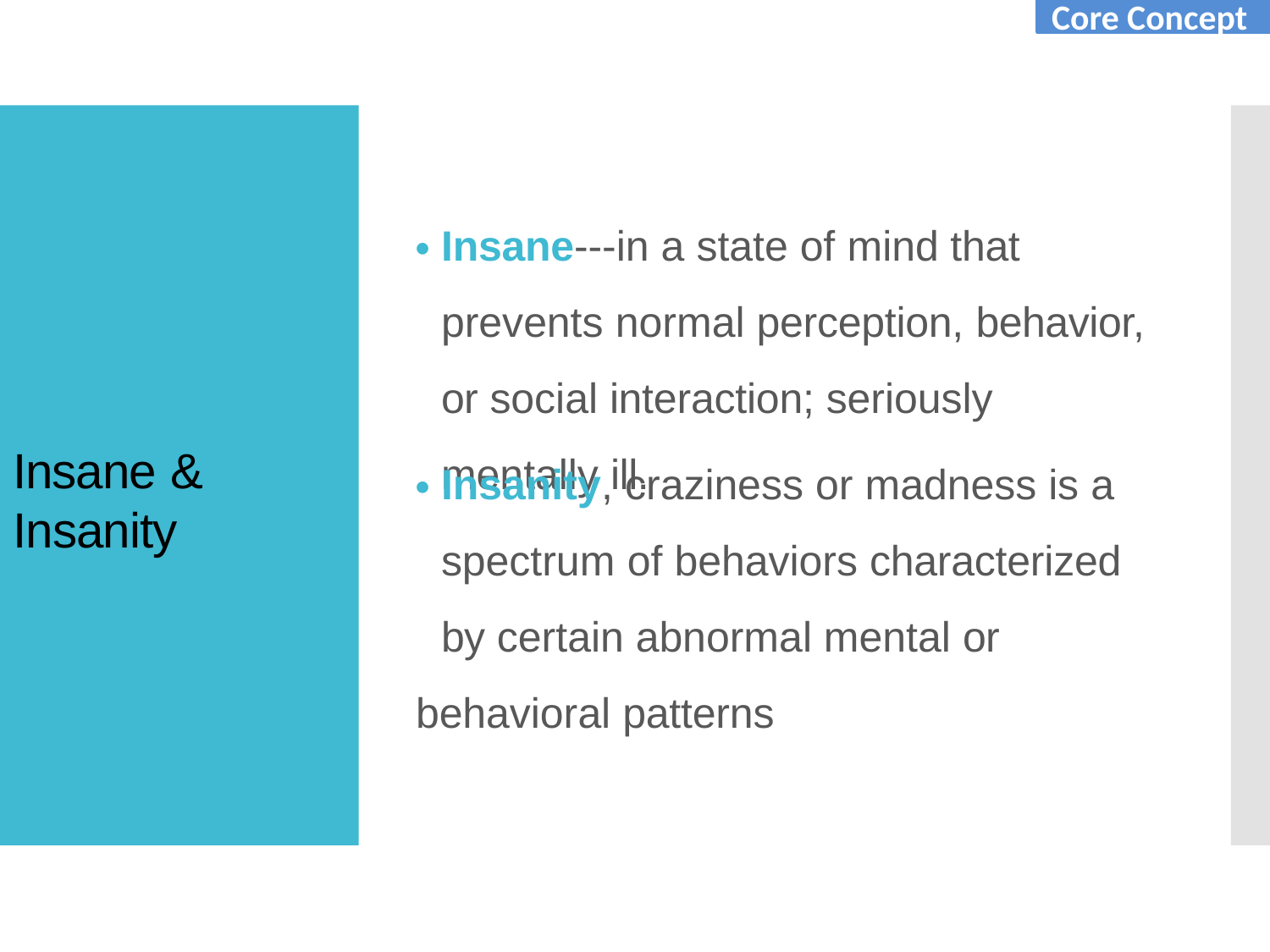

Core Concept
🞄 Insane---in a state of mind that
prevents normal perception, behavior, or social interaction; seriously mentally ill.
🞄 Insanity, craziness or madness is a spectrum of behaviors characterized by certain abnormal mental or
behavioral patterns
Insane & Insanity